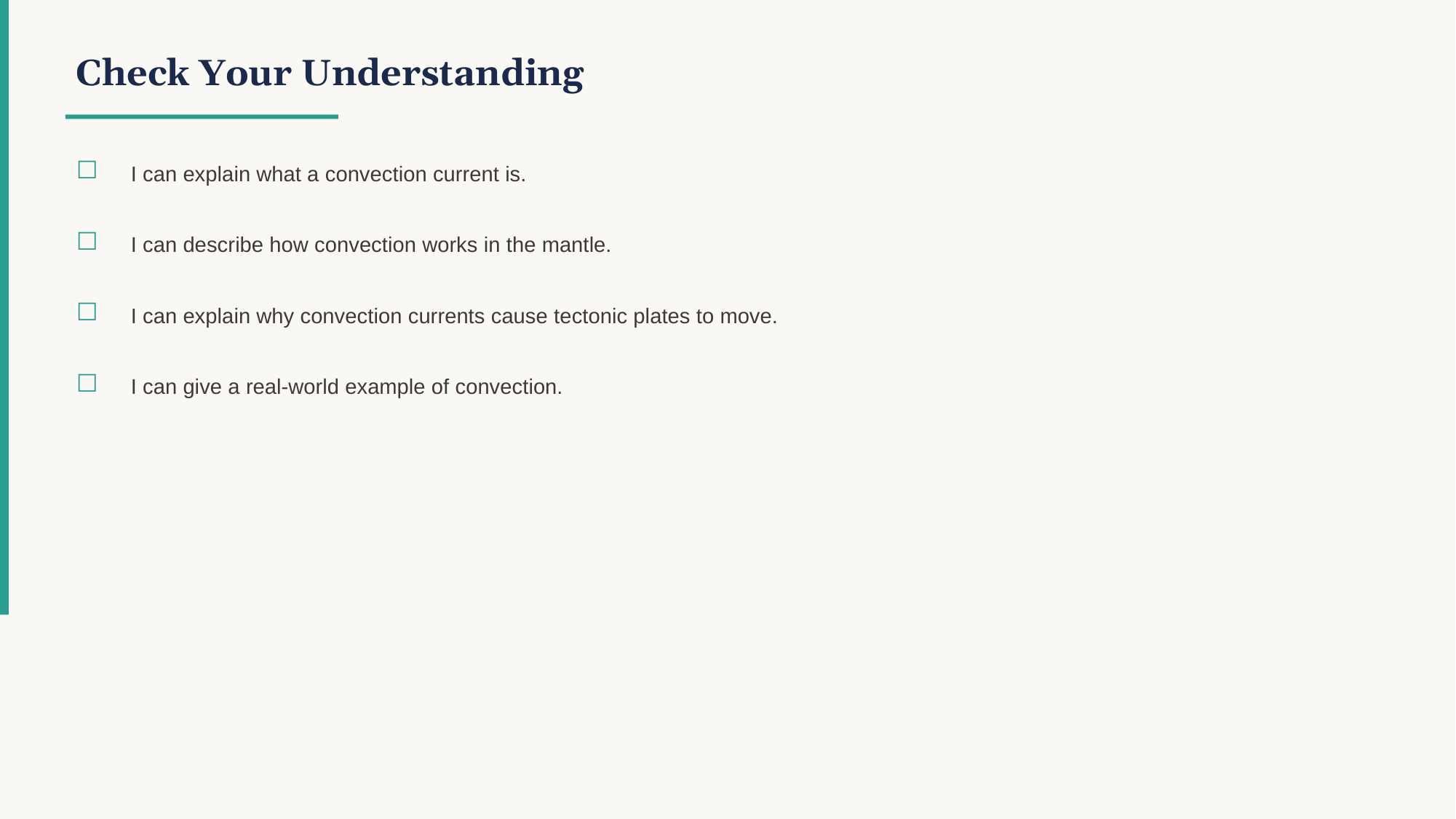

Check Your Understanding

☐
I can explain what a convection current is.
☐
I can describe how convection works in the mantle.
☐
I can explain why convection currents cause tectonic plates to move.
☐
I can give a real-world example of convection.